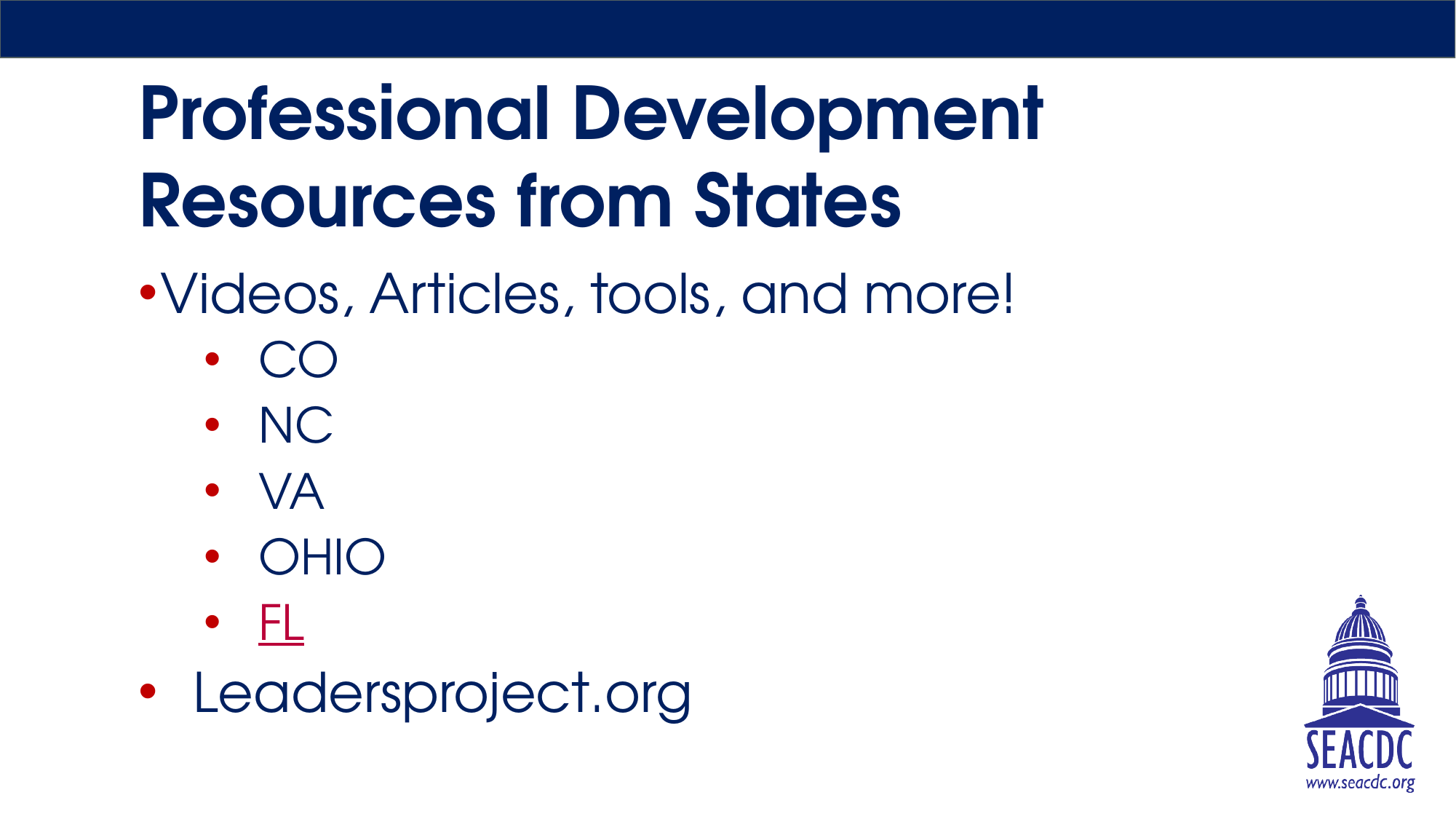

# Professional Development Resources from States
Videos, Articles, tools, and more!
CO
NC
VA
OHIO
FL
Leadersproject.org